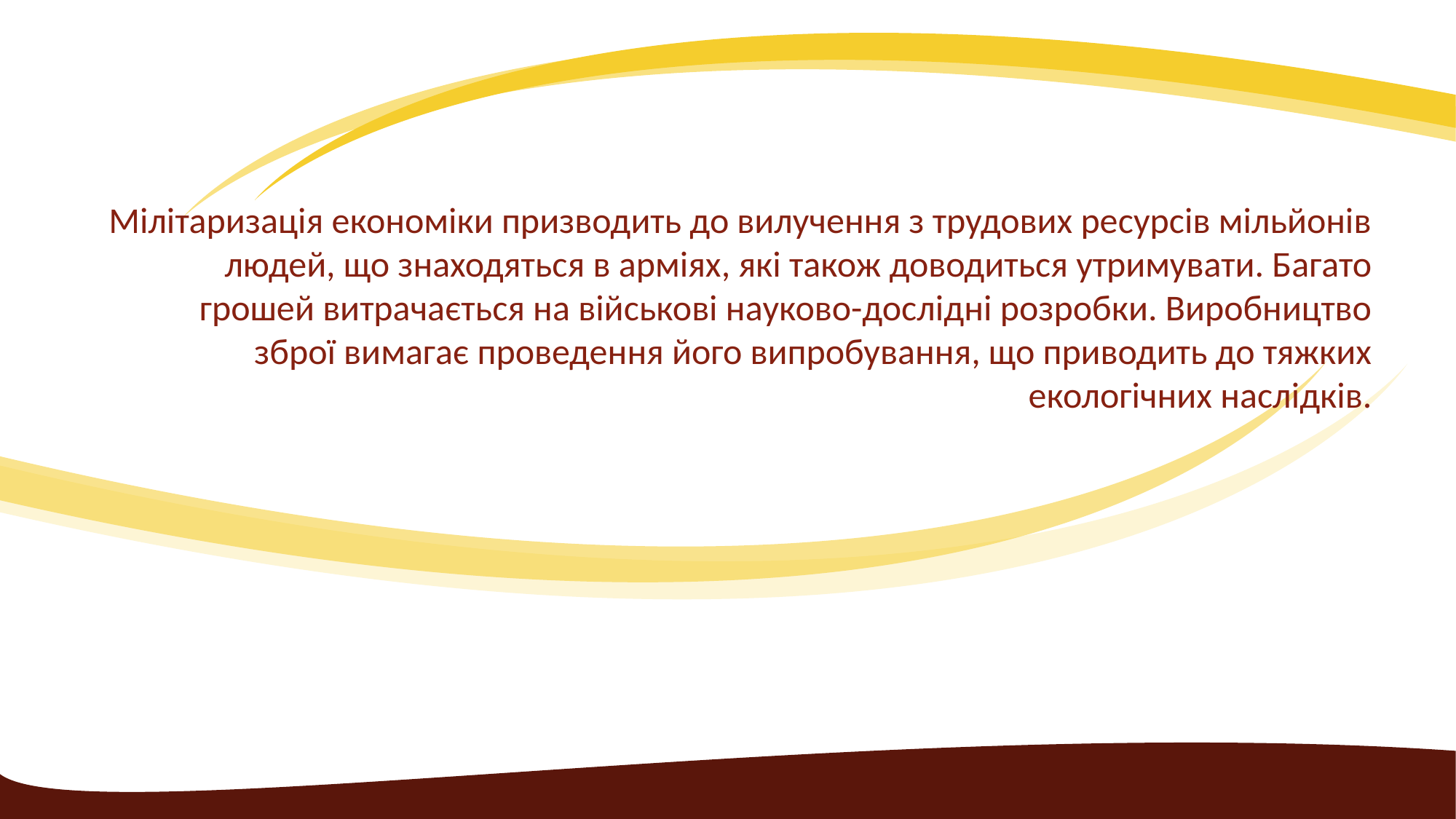

#
Мілітаризація економіки призводить до вилучення з трудових ресурсів мільйонів людей, що знаходяться в арміях, які також доводиться утримувати. Багато грошей витрачається на військові науково-дослідні розробки. Виробництво зброї вимагає проведення його випробування, що приводить до тяжких екологічних наслідків.